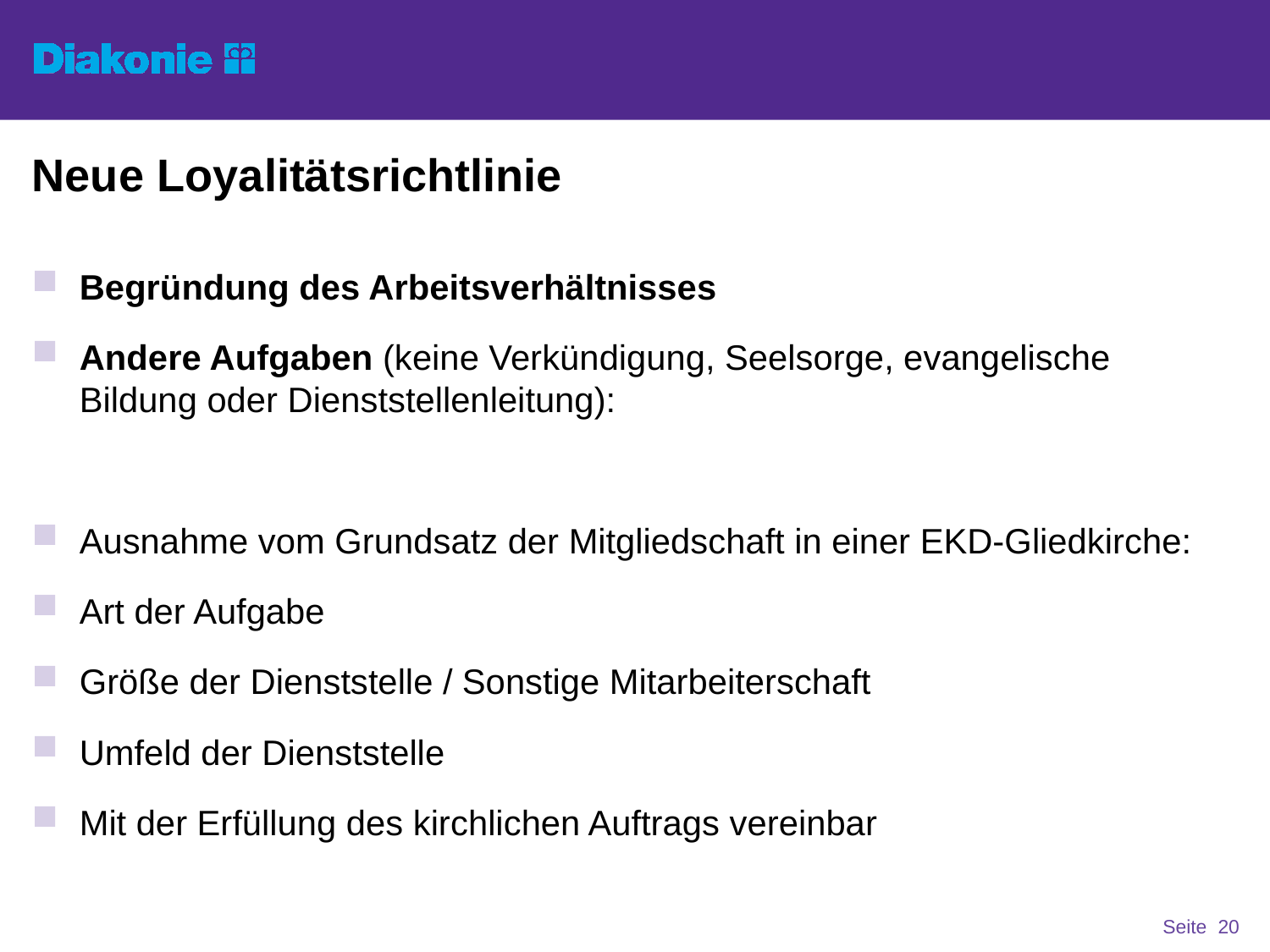

# Neue Loyalitätsrichtlinie
Begründung des Arbeitsverhältnisses
Andere Aufgaben (keine Verkündigung, Seelsorge, evangelische Bildung oder Dienststellenleitung):

Ausnahme vom Grundsatz der Mitgliedschaft in einer EKD-Gliedkirche:
Art der Aufgabe
Größe der Dienststelle / Sonstige Mitarbeiterschaft
Umfeld der Dienststelle
Mit der Erfüllung des kirchlichen Auftrags vereinbar

Seite  20